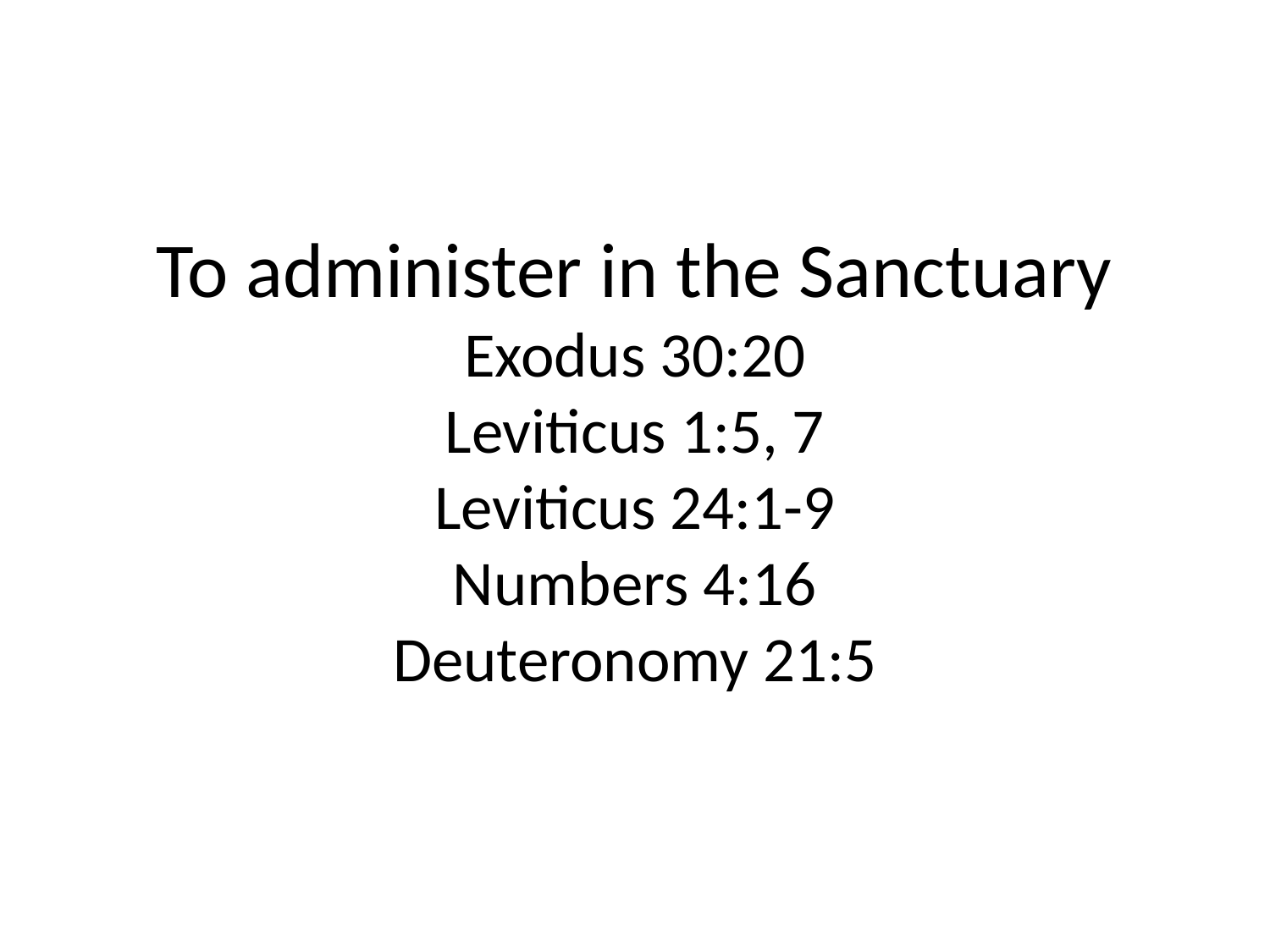

# To administer in the Sanctuary Exodus 30:20 Leviticus 1:5, 7 Leviticus 24:1-9 Numbers 4:16 Deuteronomy 21:5